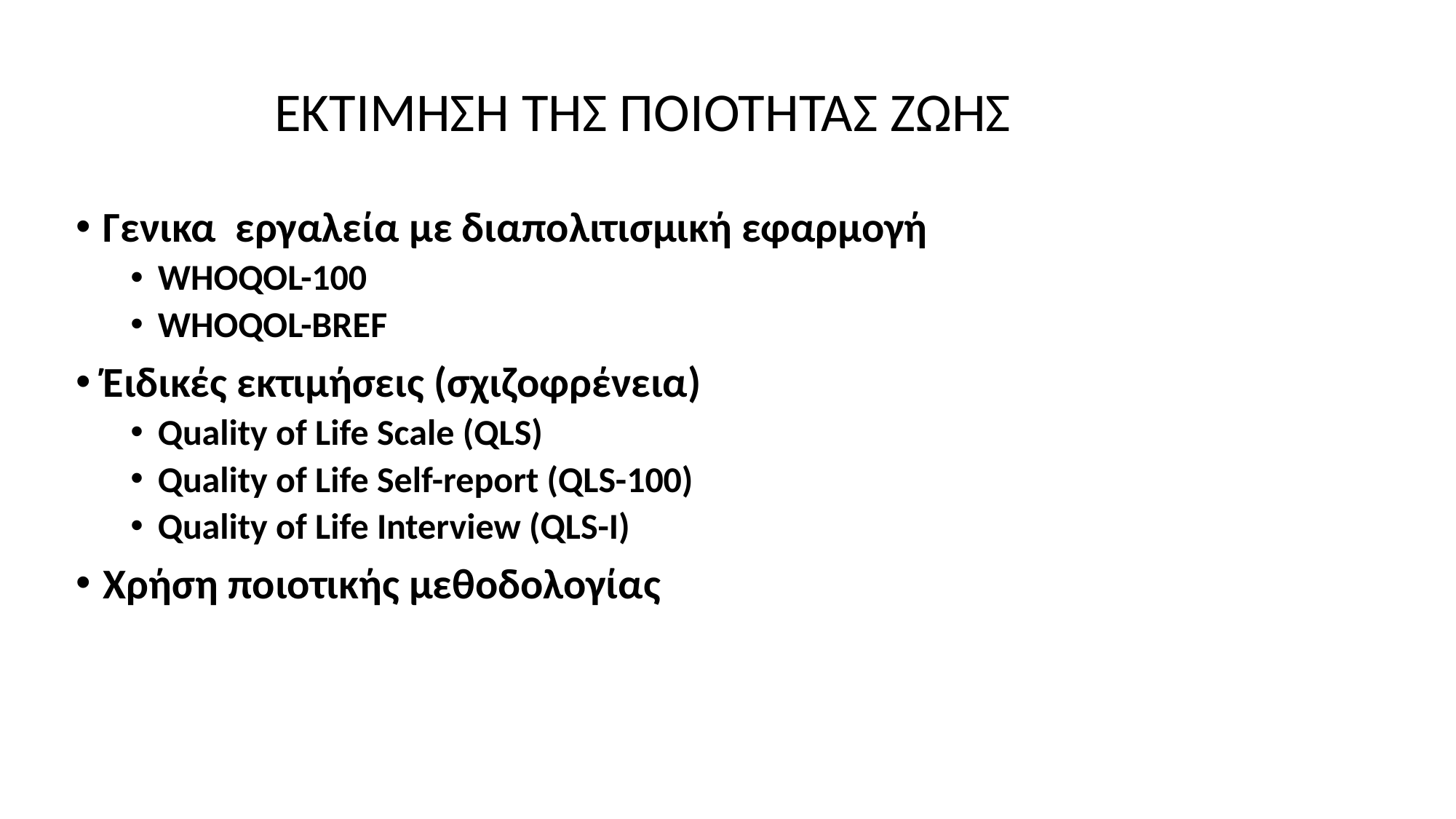

# ΕΚΤΙΜΗΣΗ ΤΗΣ ΠΟΙΟΤΗΤΑΣ ΖΩΗΣ
Γενικα  εργαλεία με διαπολιτισμική εφαρμογή
WHOQOL-100
WHOQOL-BREF
Έιδικές εκτιμήσεις (σχιζοφρένεια)
Quality of Life Scale (QLS)
Quality of Life Self-report (QLS-100)
Quality of Life Interview (QLS-I)
Χρήση ποιοτικής μεθοδολογίας